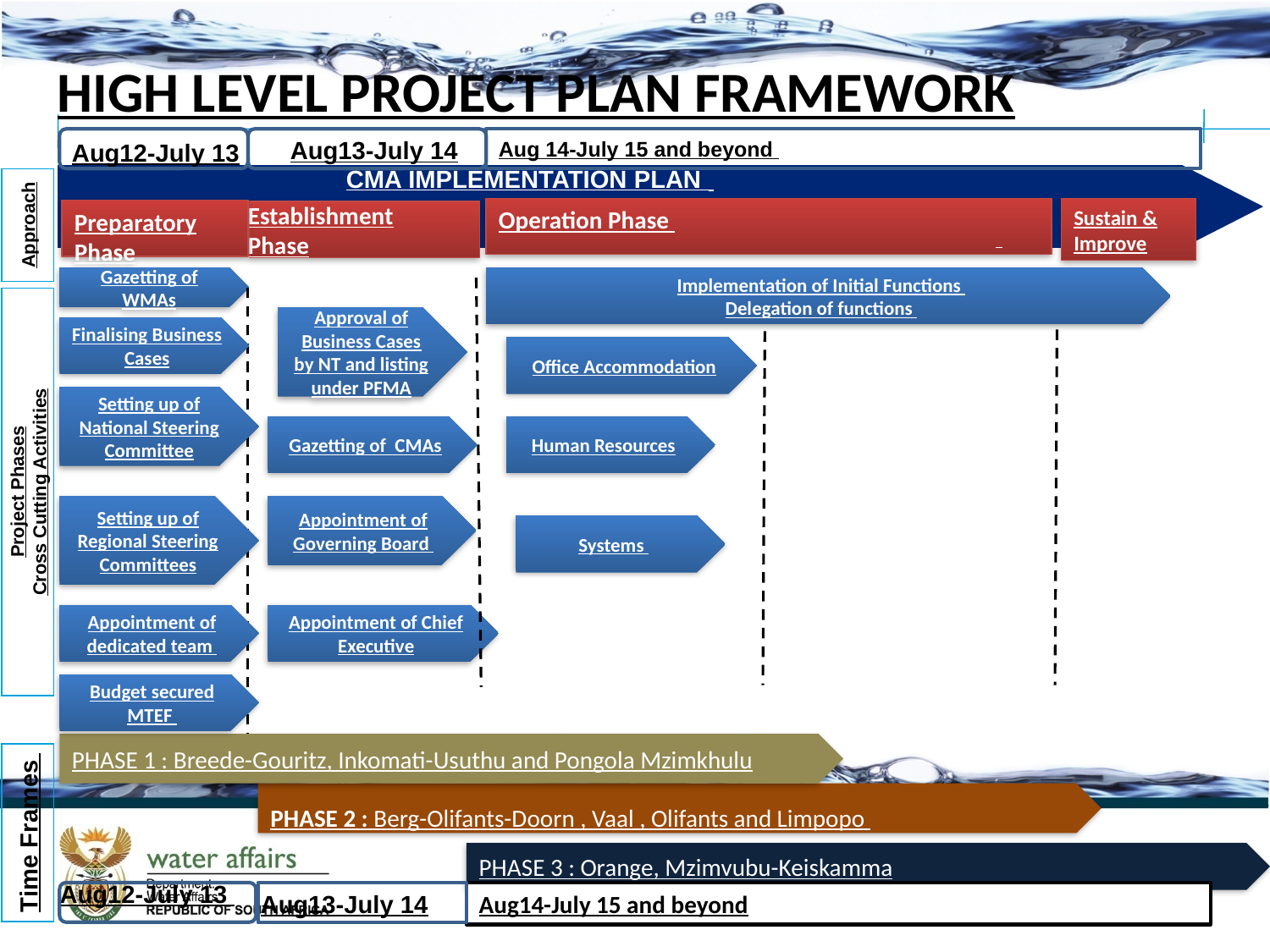

HIGH LEVEL PROJECT PLAN FRAMEWORK

Aug13-July 14

Aug 14-July 15 and beyond
Aug12-July 13
CMA IMPLEMENTATION PLAN

Approach
Operation Phase
Sustain & Improve
Establishment Phase
Preparatory Phase

Implementation of Initial Functions
Delegation of functions
Gazetting of WMAs
1 Month
Project Phases
Cross Cutting Activities
Approval of Business Cases by NT and listing under PFMA
Finalising Business Cases
Office Accommodation
2 Months
Setting up of National Steering Committee
8 Months
Gazetting of  CMAs
Human Resources
Setting up of Regional Steering Committees
Appointment of Governing Board
Systems
1 Month
Appointment of dedicated team
Appointment of Chief Executive
Budget secured MTEF

PHASE 1 : Breede-Gouritz, Inkomati-Usuthu and Pongola Mzimkhulu

Time Frames

PHASE 2 : Berg-Olifants-Doorn , Vaal , Olifants and Limpopo

PHASE 3 : Orange, Mzimvubu-Keiskamma
Aug12-July 13

Aug13-July 14

Aug14-July 15 and beyond